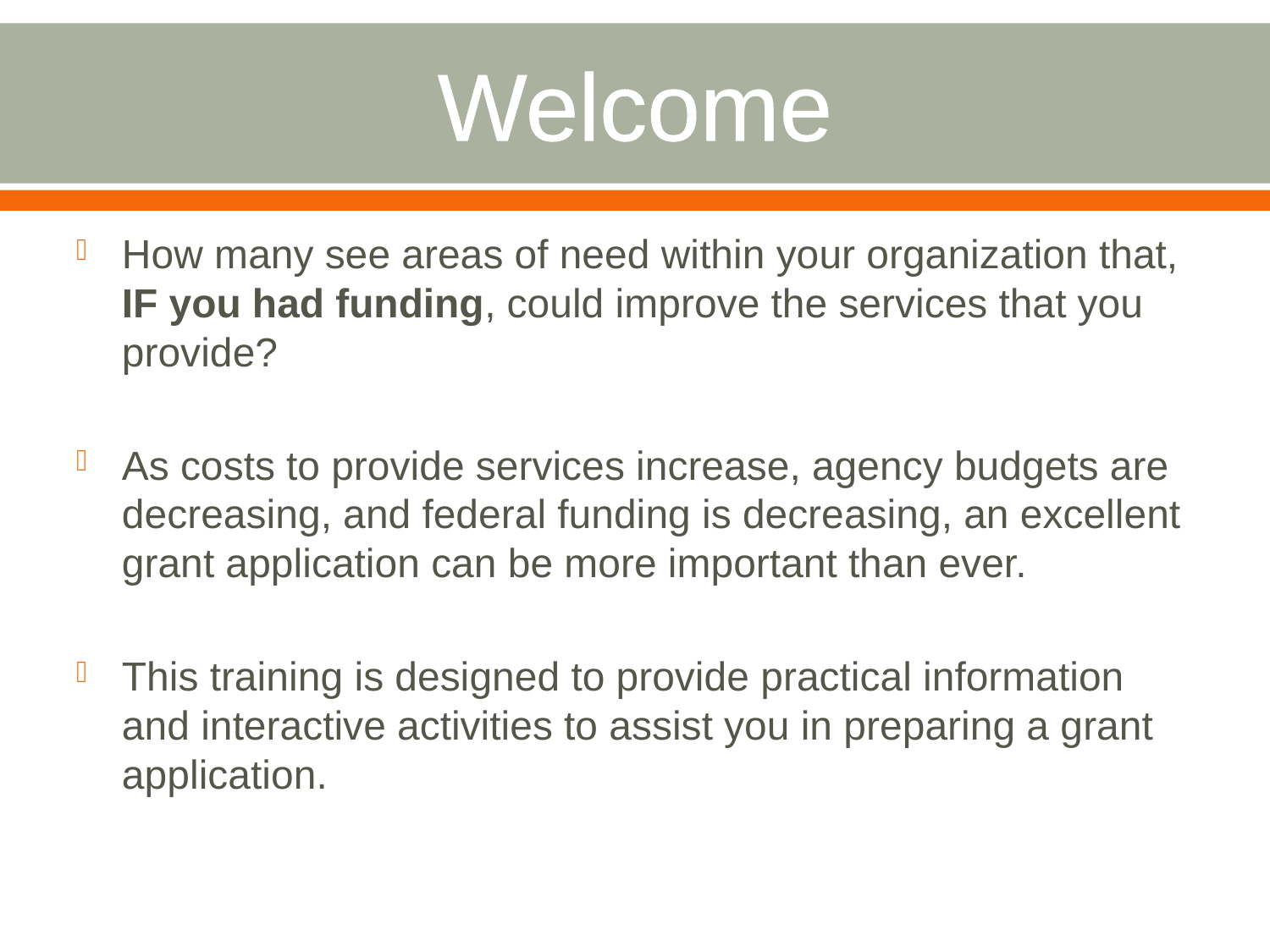

# Welcome
How many see areas of need within your organization that, IF you had funding, could improve the services that you provide?

As costs to provide services increase, agency budgets are decreasing, and federal funding is decreasing, an excellent grant application can be more important than ever.

This training is designed to provide practical information and interactive activities to assist you in preparing a grant application.